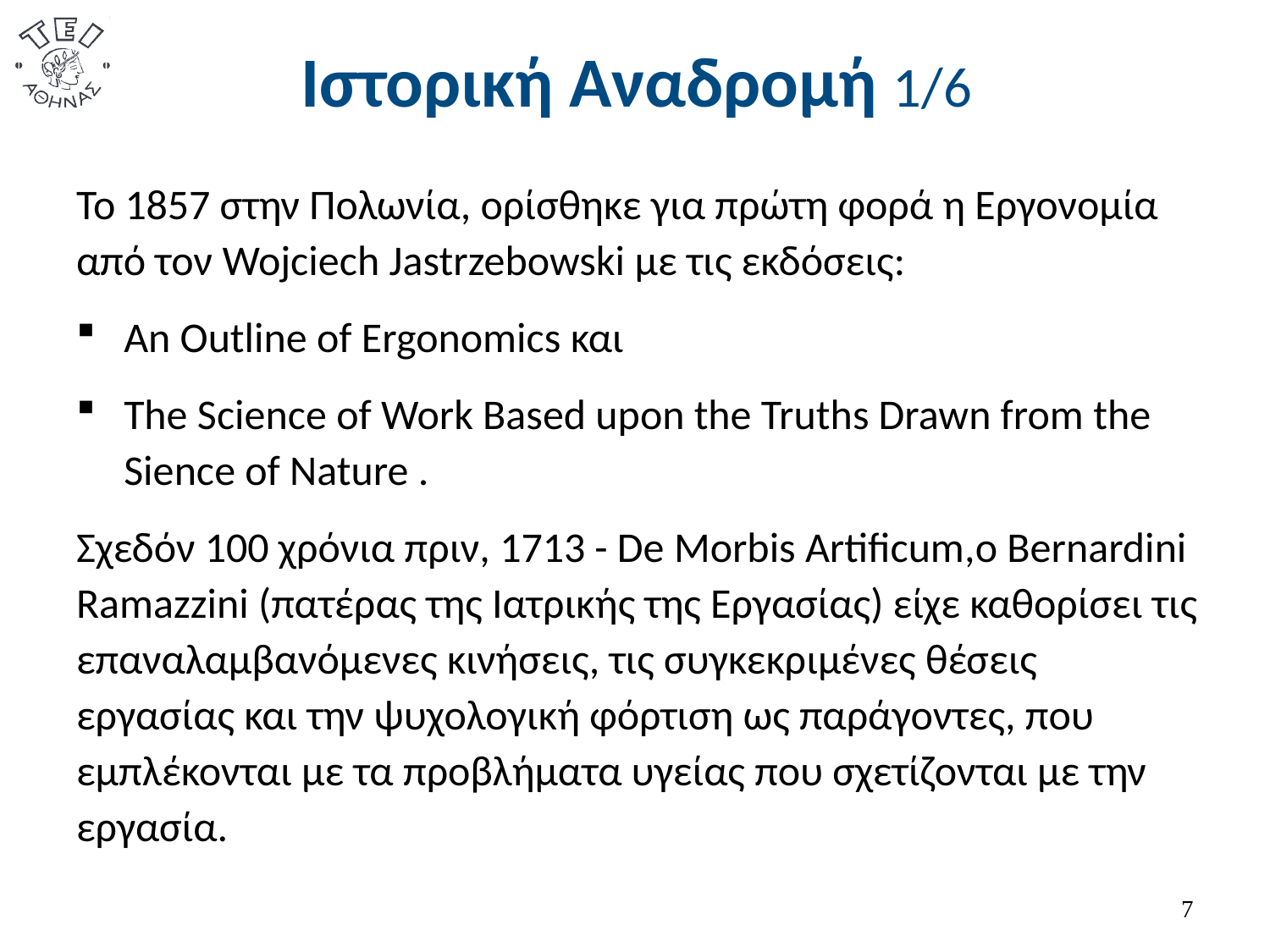

# Ιστορική Αναδρομή 1/6
Το 1857 στην Πολωνία, ορίσθηκε για πρώτη φορά η Εργονομία από τον Wojciech Jastrzebowski με τις εκδόσεις:
An Outline of Ergonomics και
The Science of Work Based upon the Truths Drawn from the Sience of Nature .
Σχεδόν 100 χρόνια πριν, 1713 - De Morbis Artificum,ο Bernardini Ramazzini (πατέρας της Ιατρικής της Εργασίας) είχε καθορίσει τις επαναλαμβανόμενες κινήσεις, τις συγκεκριμένες θέσεις εργασίας και την ψυχολογική φόρτιση ως παράγοντες, που εμπλέκονται με τα προβλήματα υγείας που σχετίζονται με την εργασία.
7